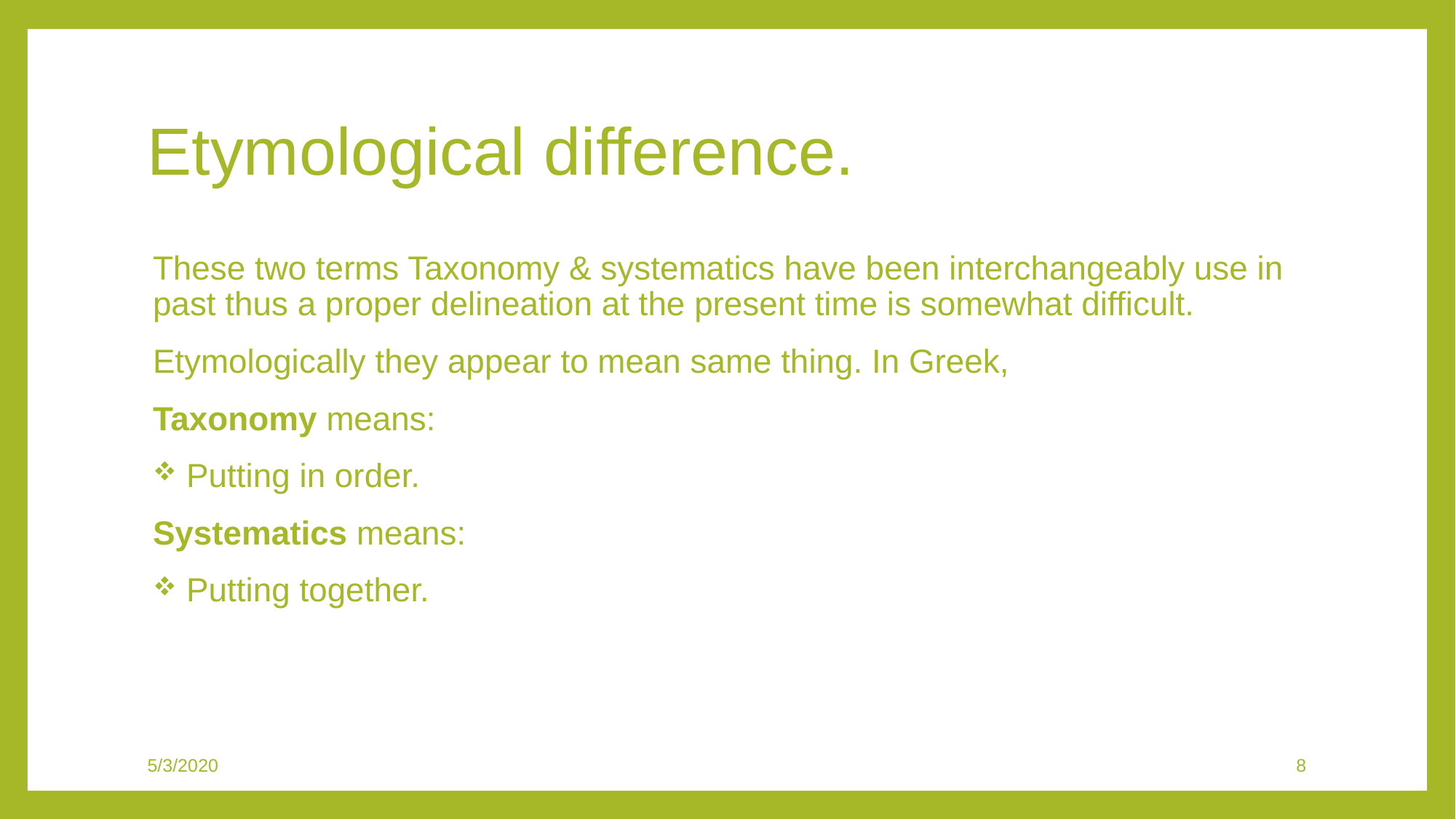

# Etymological difference.
These two terms Taxonomy & systematics have been interchangeably use in past thus a proper delineation at the present time is somewhat difficult.
Etymologically they appear to mean same thing. In Greek,
Taxonomy means:
 Putting in order.
Systematics means:
 Putting together.
5/3/2020
8